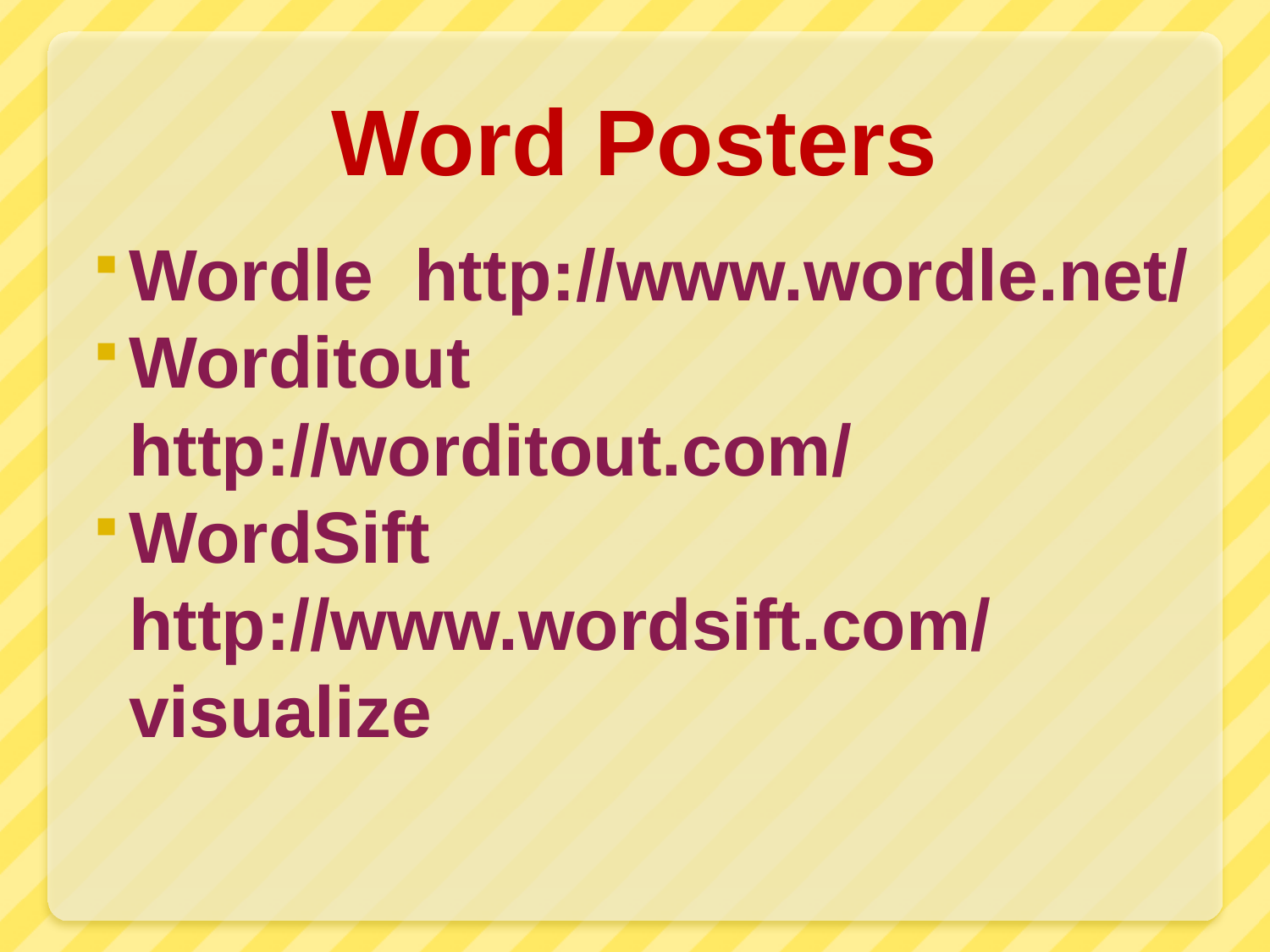

# Word Posters
Wordle  http://www.wordle.net/
Worditout http://worditout.com/
WordSift
	http://www.wordsift.com/visualize